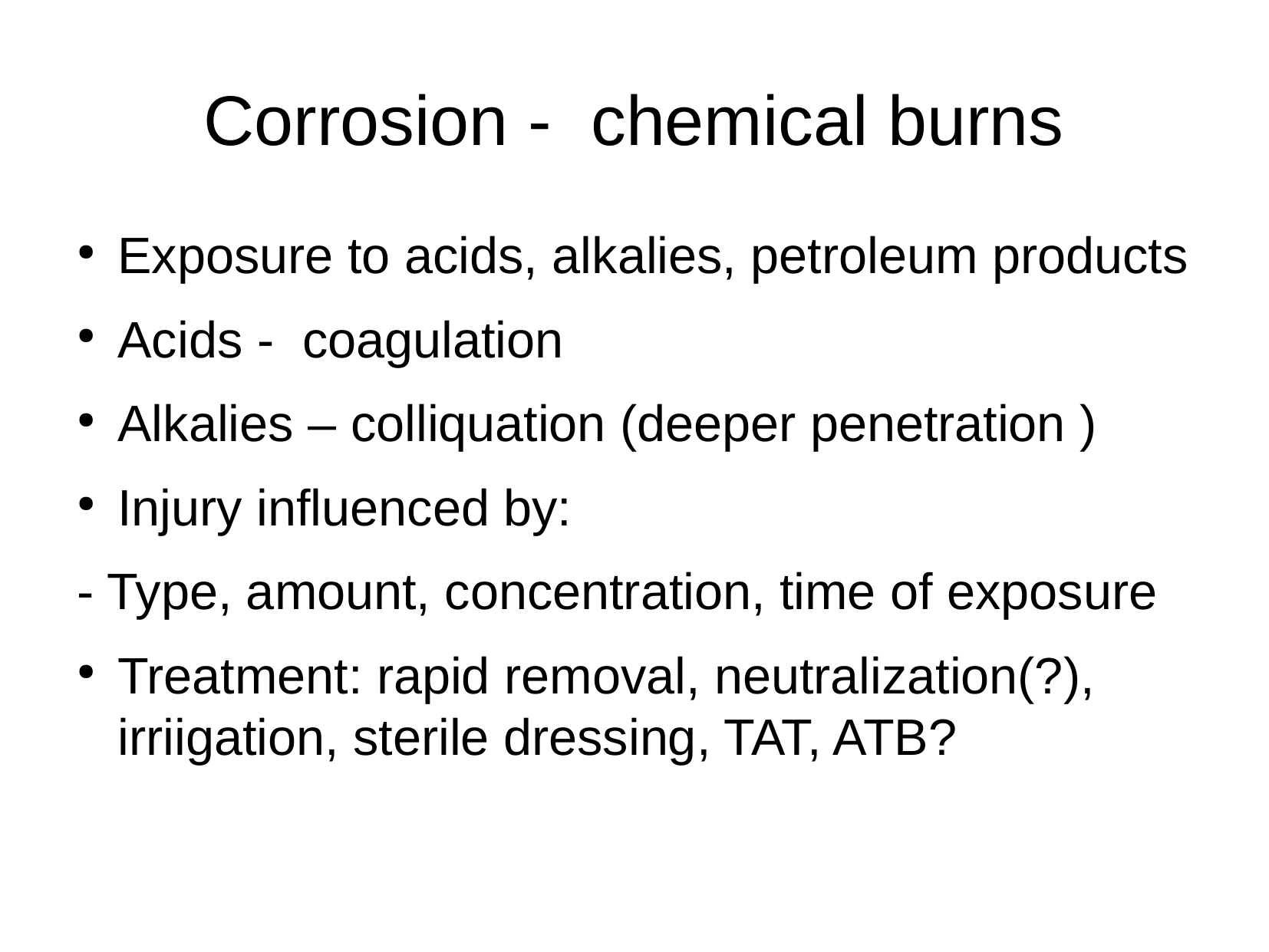

Corrosion -  chemical burns
Exposure to acids, alkalies, petroleum products
Acids -  coagulation
Alkalies – colliquation (deeper penetration )
Injury influenced by:
- Type, amount, concentration, time of exposure
Treatment: rapid removal, neutralization(?), irriigation, sterile dressing, TAT, ATB?